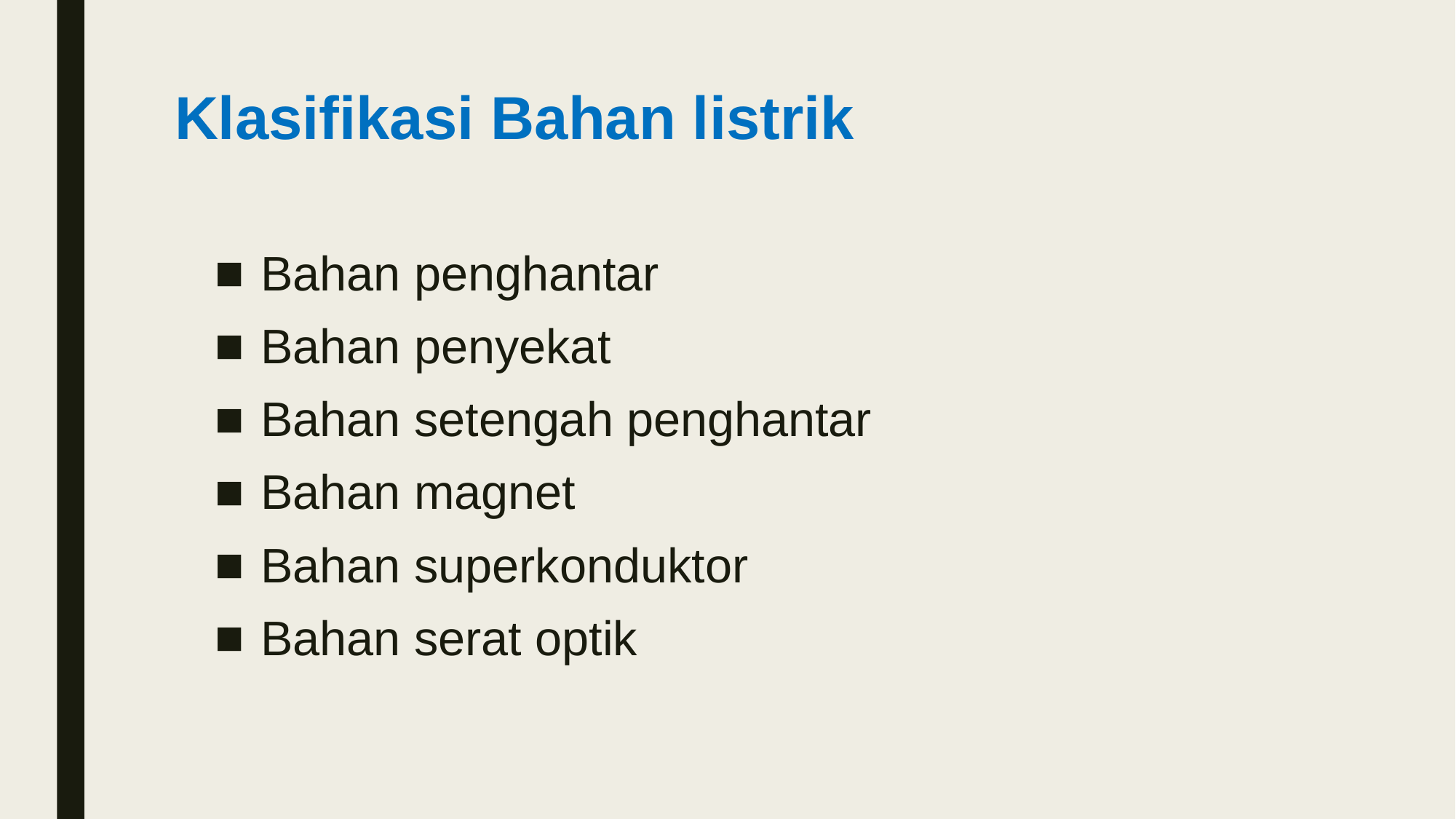

# Klasifikasi Bahan listrik
Bahan penghantar
Bahan penyekat
Bahan setengah penghantar
Bahan magnet
Bahan superkonduktor
Bahan serat optik